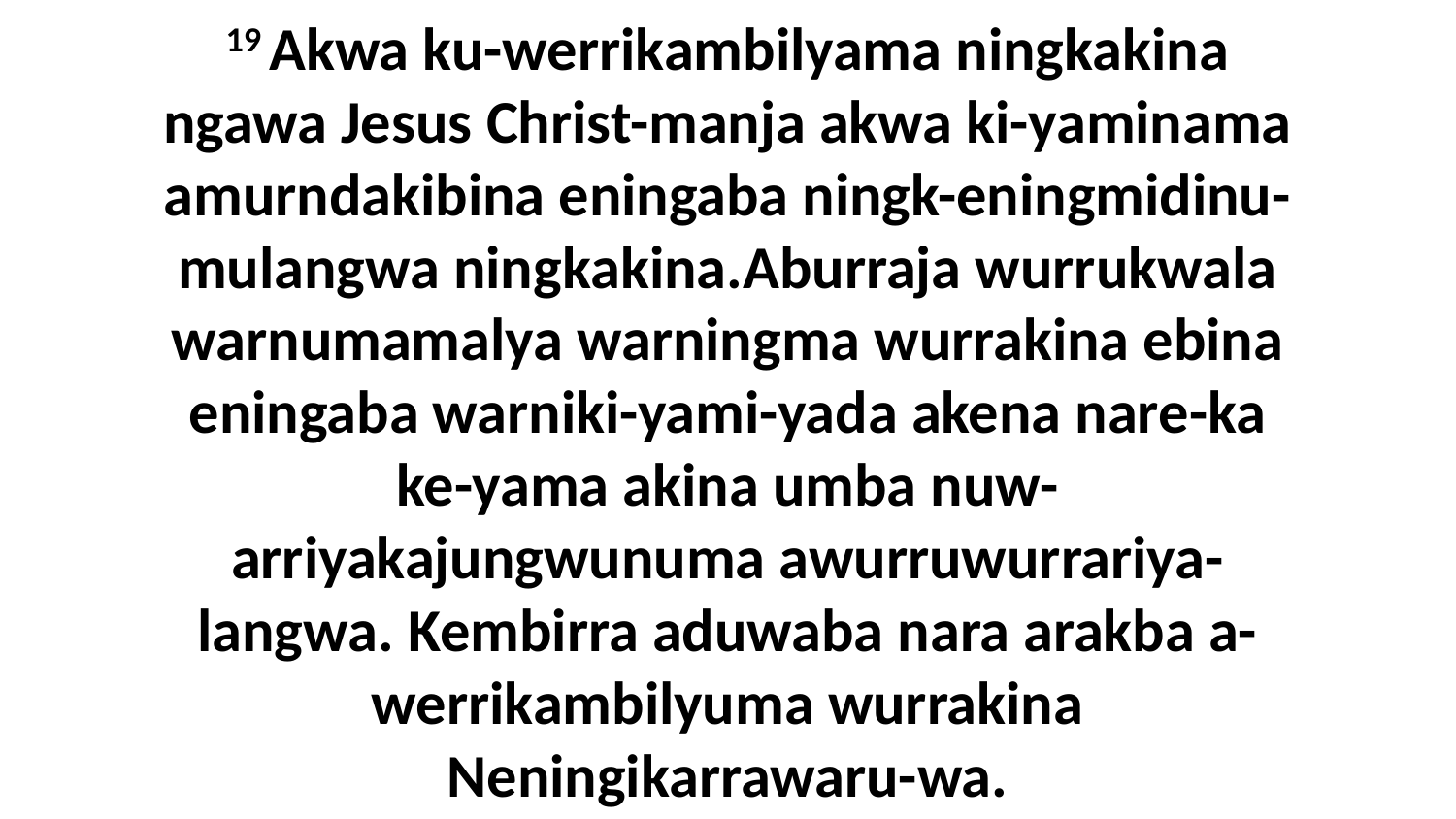

19 Akwa ku-werrikambilyama ningkakina ngawa Jesus Christ-manja akwa ki-yaminama amurndakibina eningaba ningk-eningmidinu-mulangwa ningkakina.Aburraja wurrukwala warnumamalya warningma wurrakina ebina eningaba warniki-yami-yada akena nare-ka ke-yama akina umba nuw-arriyakajungwunuma awurruwurrariya-langwa. Kembirra aduwaba nara arakba a-werrikambilyuma wurrakina Neningikarrawaru-wa.